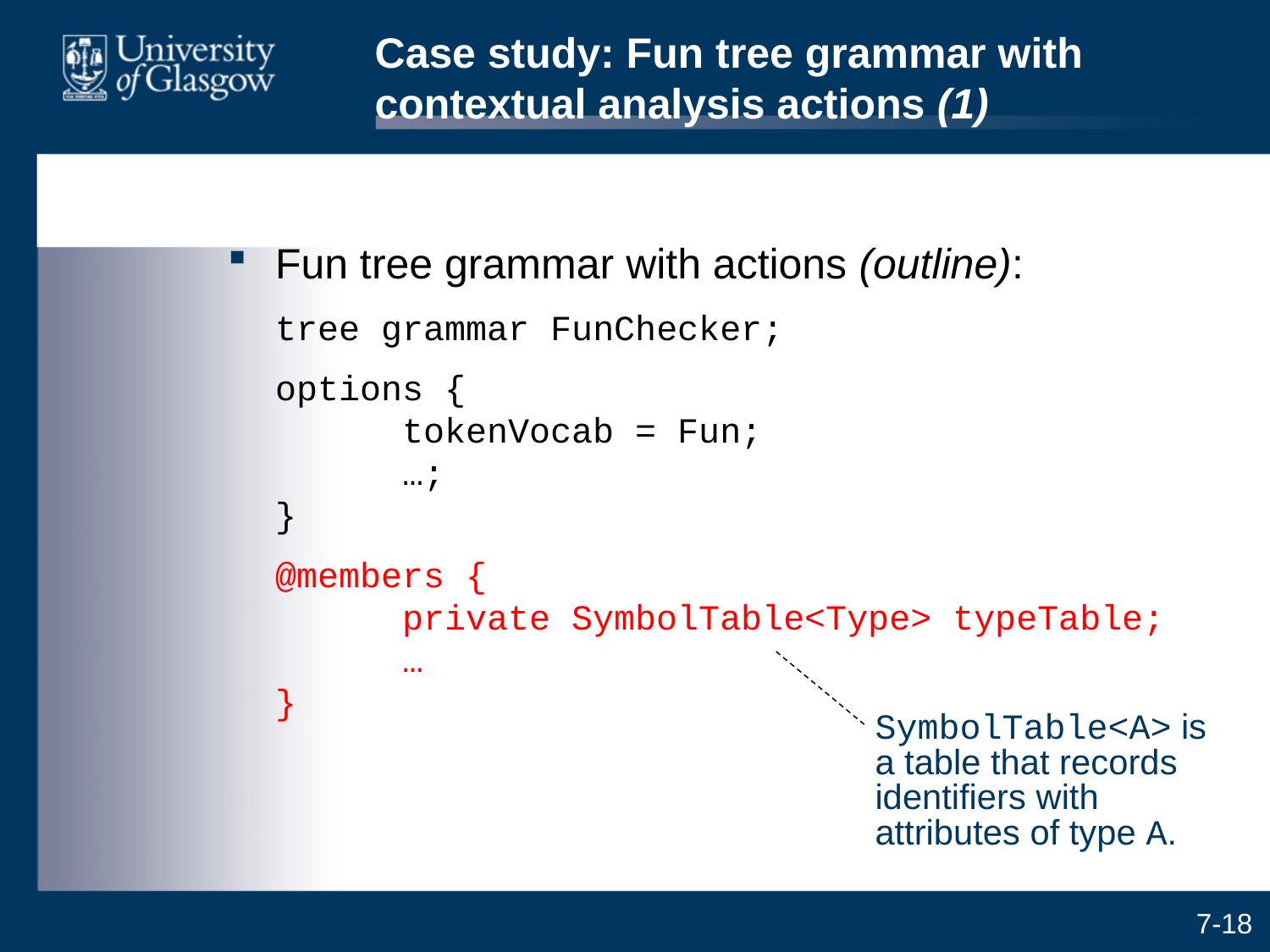

# Case study: Fun tree grammar with contextual analysis actions (1)
Fun tree grammar with actions (outline):
	tree grammar FunChecker;
	options {
	tokenVocab = Fun;
	…;
}
	@members {
	private SymbolTable<Type> typeTable;
	…
}
SymbolTable<A> is a table that records identifiers with attributes of type A.